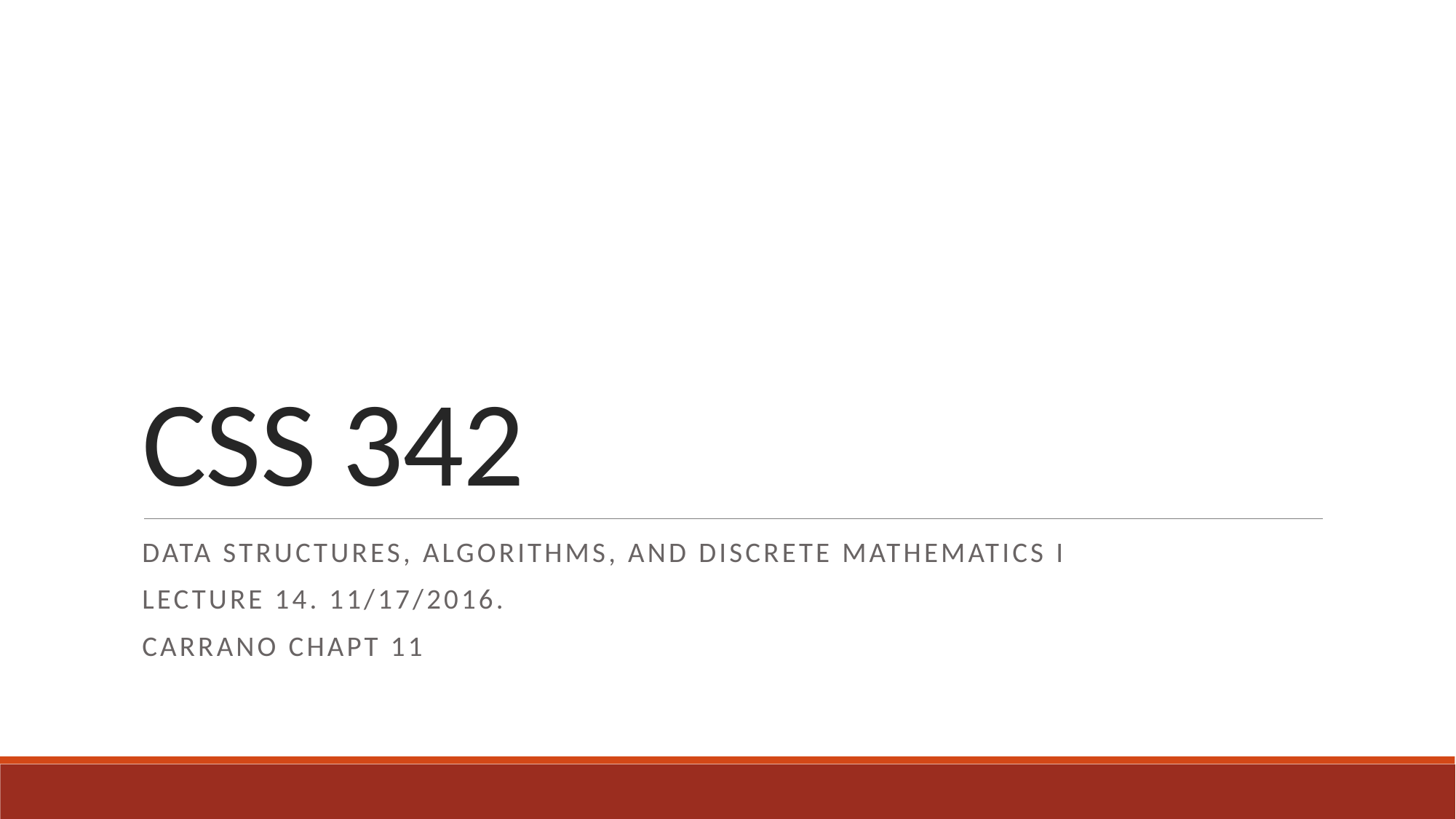

# CSS 342
Data Structures, Algorithms, and Discrete Mathematics I
Lecture 14. 11/17/2016.
CARRANO CHAPT 11